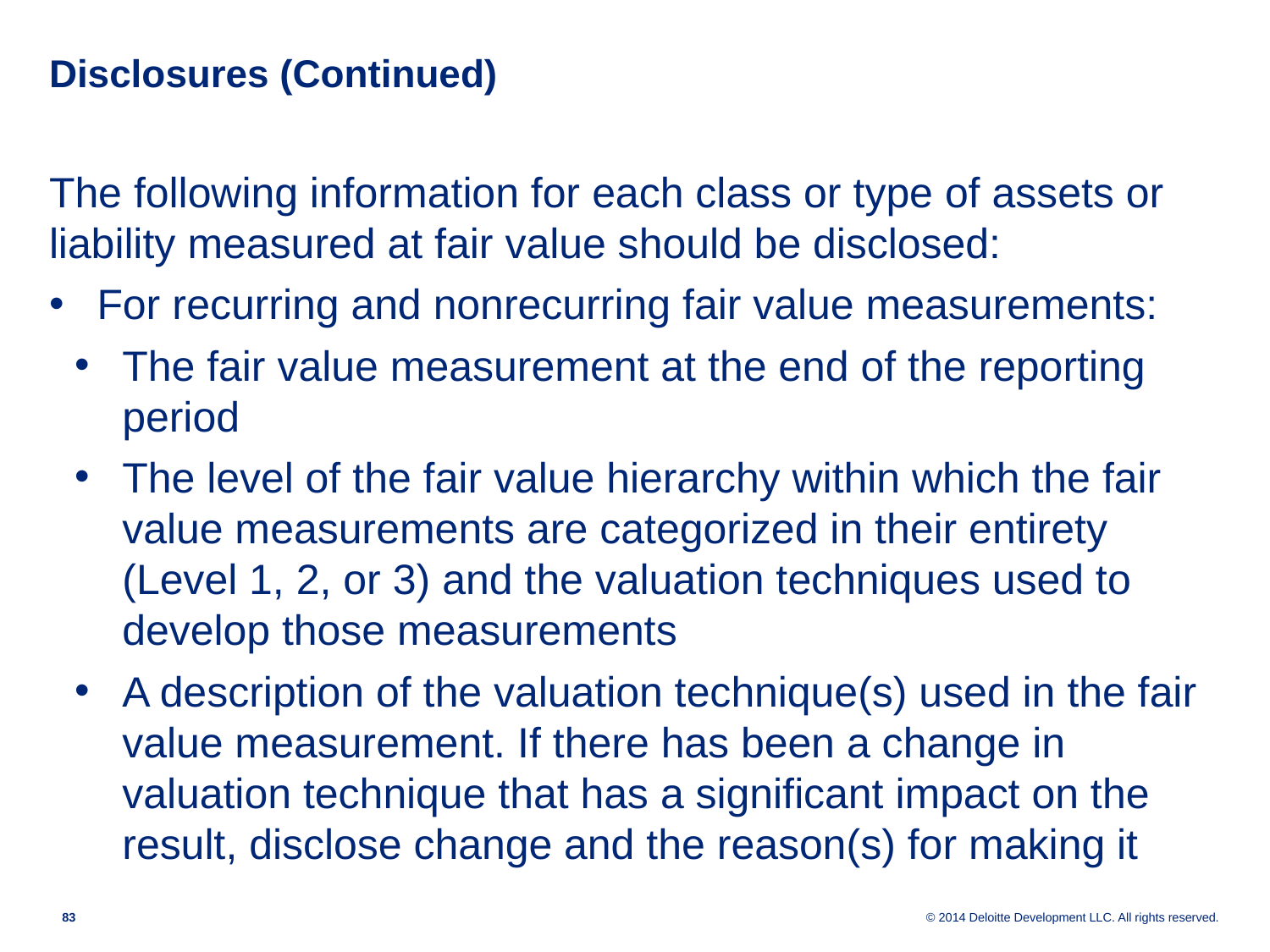

# Disclosures (Continued)
The following information for each class or type of assets or liability measured at fair value should be disclosed:
For recurring and nonrecurring fair value measurements:
The fair value measurement at the end of the reporting period
The level of the fair value hierarchy within which the fair value measurements are categorized in their entirety (Level 1, 2, or 3) and the valuation techniques used to develop those measurements
A description of the valuation technique(s) used in the fair value measurement. If there has been a change in valuation technique that has a significant impact on the result, disclose change and the reason(s) for making it
83